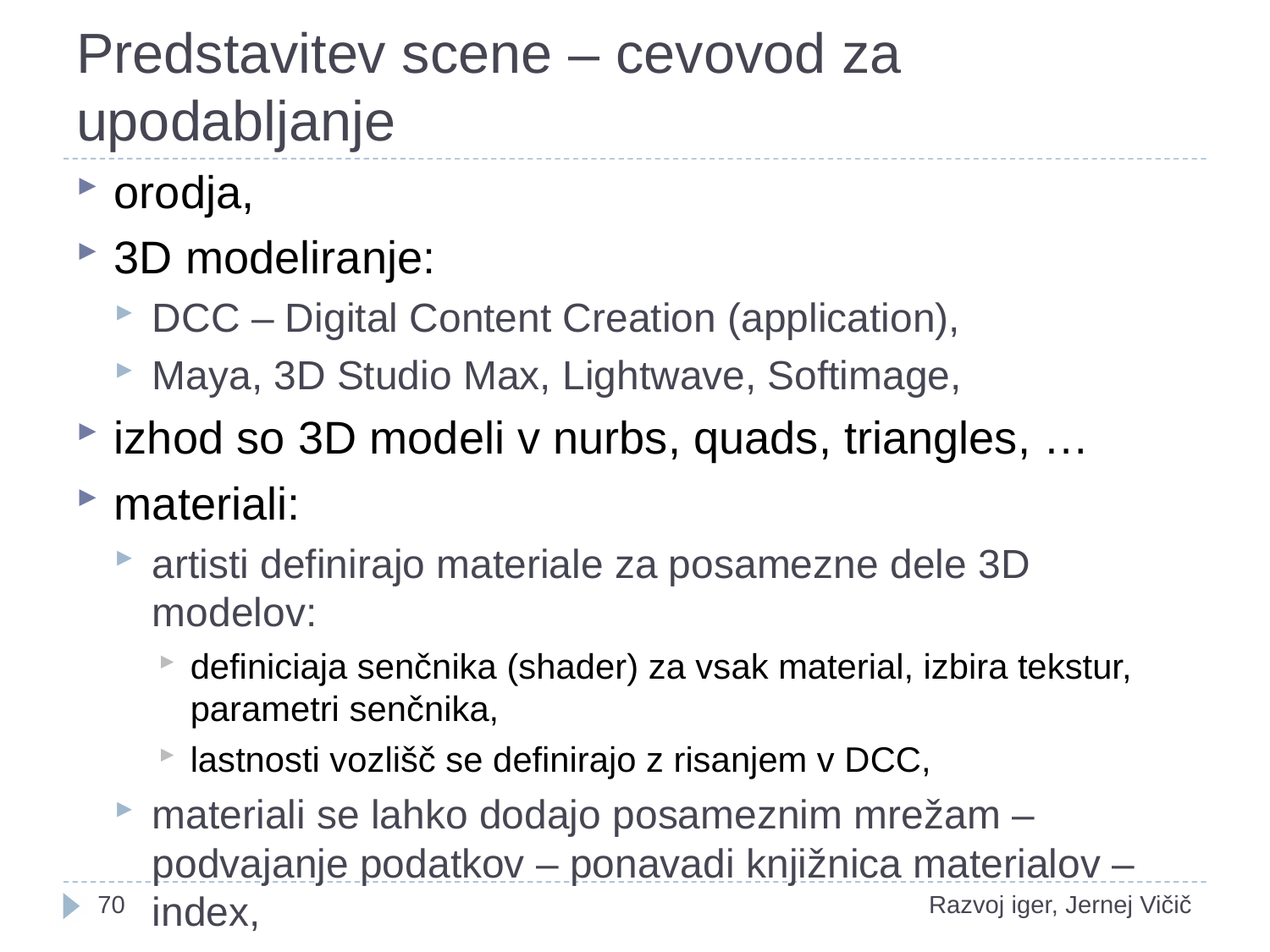

# Predstavitev scene – cevovod za upodabljanje
orodja,
3D modeliranje:
DCC – Digital Content Creation (application),
Maya, 3D Studio Max, Lightwave, Softimage,
izhod so 3D modeli v nurbs, quads, triangles, …
materiali:
artisti definirajo materiale za posamezne dele 3D modelov:
definiciaja senčnika (shader) za vsak material, izbira tekstur, parametri senčnika,
lastnosti vozlišč se definirajo z risanjem v DCC,
materiali se lahko dodajo posameznim mrežam – podvajanje podatkov – ponavadi knjižnica materialov – index,

70
Razvoj iger, Jernej Vičič